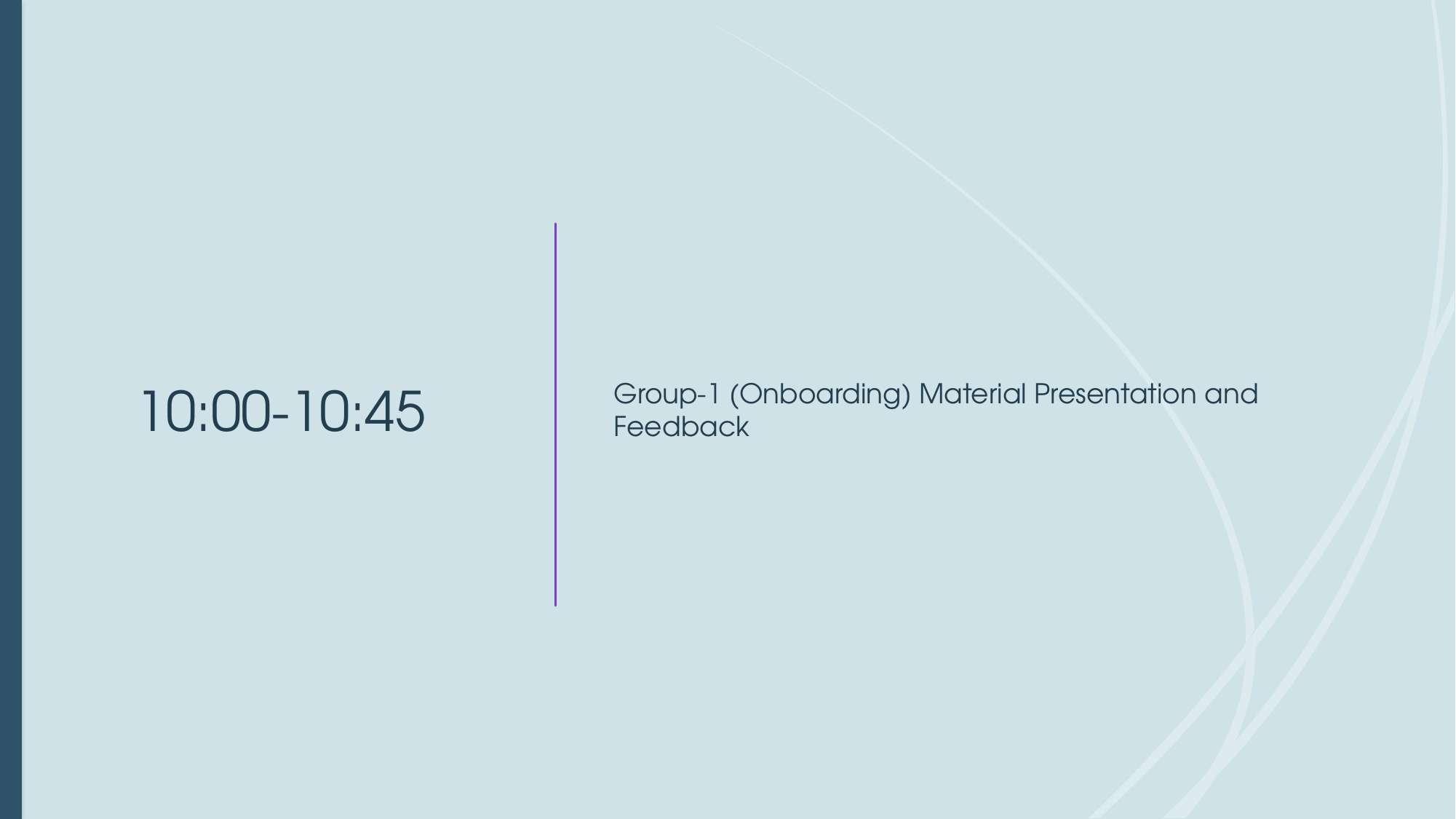

# 10:00-10:45
Group-1 (Onboarding) Material Presentation and Feedback